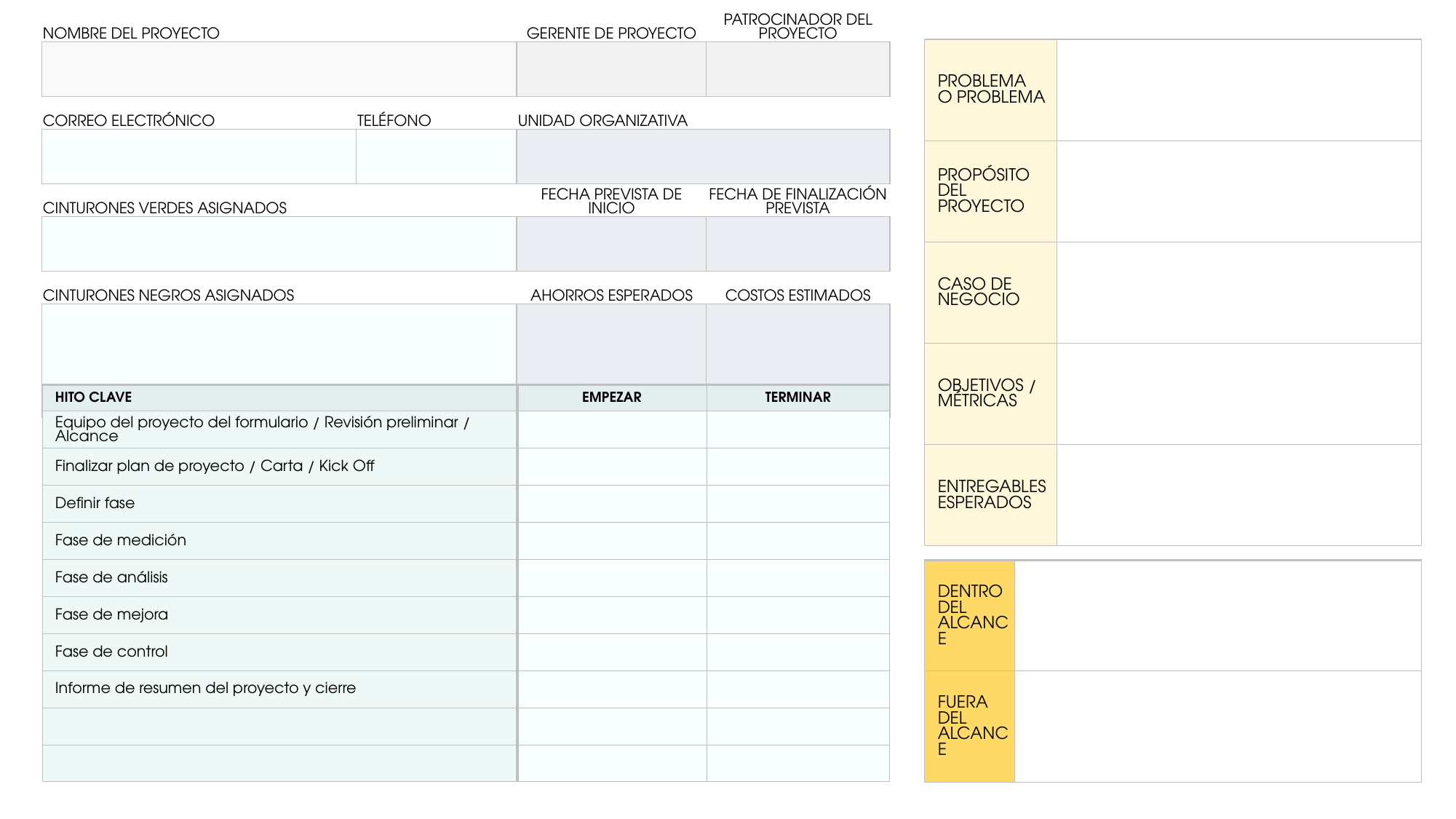

|  | NOMBRE DEL PROYECTO |  | GERENTE DE PROYECTO | PATROCINADOR DEL PROYECTO |
| --- | --- | --- | --- | --- |
|  |  |  |  |  |
|  | CORREO ELECTRÓNICO | TELÉFONO | UNIDAD ORGANIZATIVA |  |
|  |  |  |  |  |
|  | CINTURONES VERDES ASIGNADOS |  | FECHA PREVISTA DE INICIO | FECHA DE FINALIZACIÓN PREVISTA |
|  |  |  |  |  |
|  | CINTURONES NEGROS ASIGNADOS |  | AHORROS ESPERADOS | COSTOS ESTIMADOS |
|  |  |  |  |  |
| PROBLEMA O PROBLEMA |  |
| --- | --- |
| PROPÓSITO DEL PROYECTO |  |
| CASO DE NEGOCIO |  |
| OBJETIVOS / MÉTRICAS |  |
| ENTREGABLES ESPERADOS |  |
| HITO CLAVE | EMPEZAR | TERMINAR |
| --- | --- | --- |
| Equipo del proyecto del formulario / Revisión preliminar / Alcance |  |  |
| Finalizar plan de proyecto / Carta / Kick Off |  |  |
| Definir fase |  |  |
| Fase de medición |  |  |
| Fase de análisis |  |  |
| Fase de mejora |  |  |
| Fase de control |  |  |
| Informe de resumen del proyecto y cierre |  |  |
|  |  |  |
|  |  |  |
| DENTRO DEL ALCANCE |  |
| --- | --- |
| FUERA DEL ALCANCE |  |